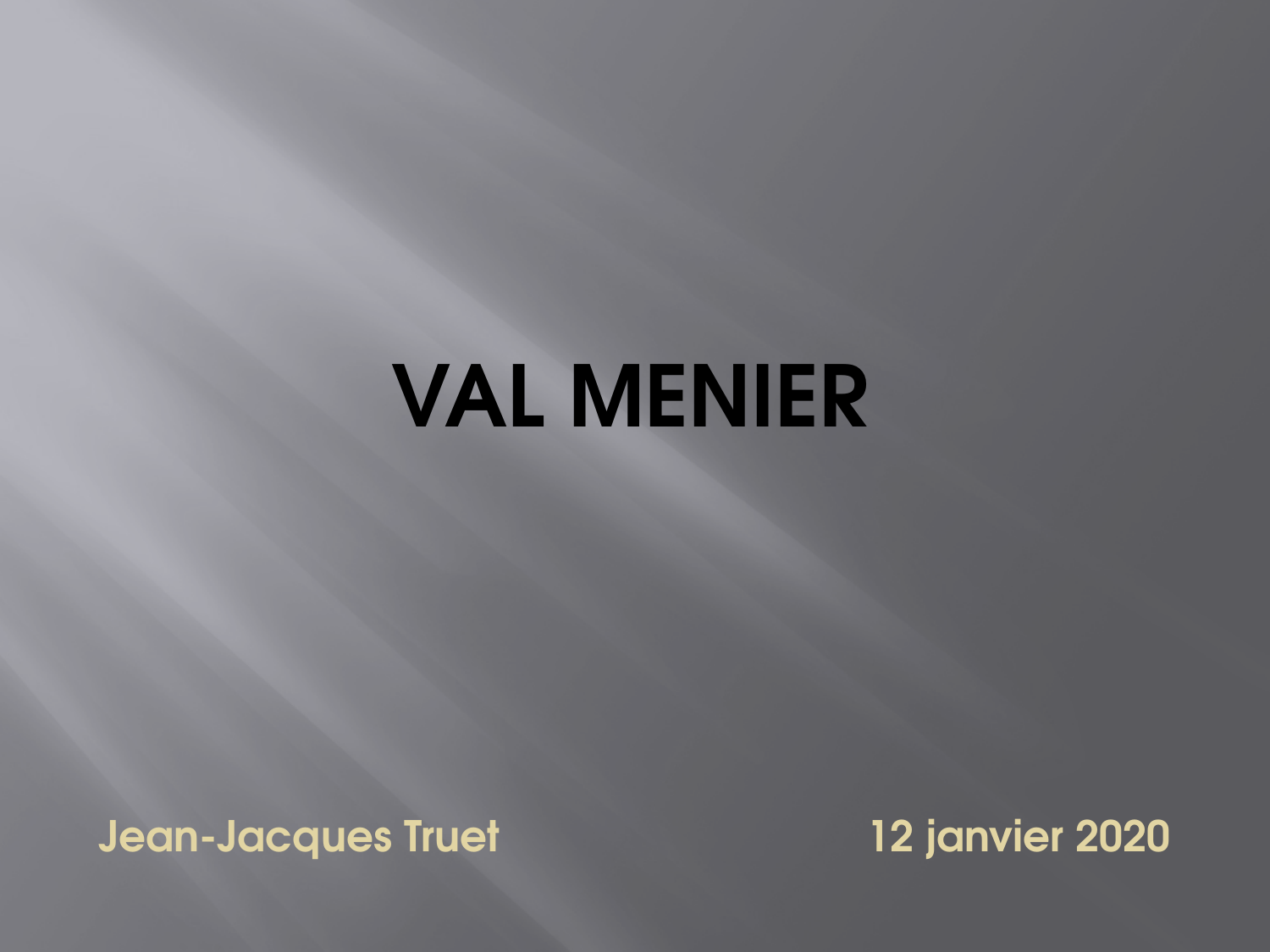

# Val menier
Jean-Jacques Truet                               12 janvier 2020